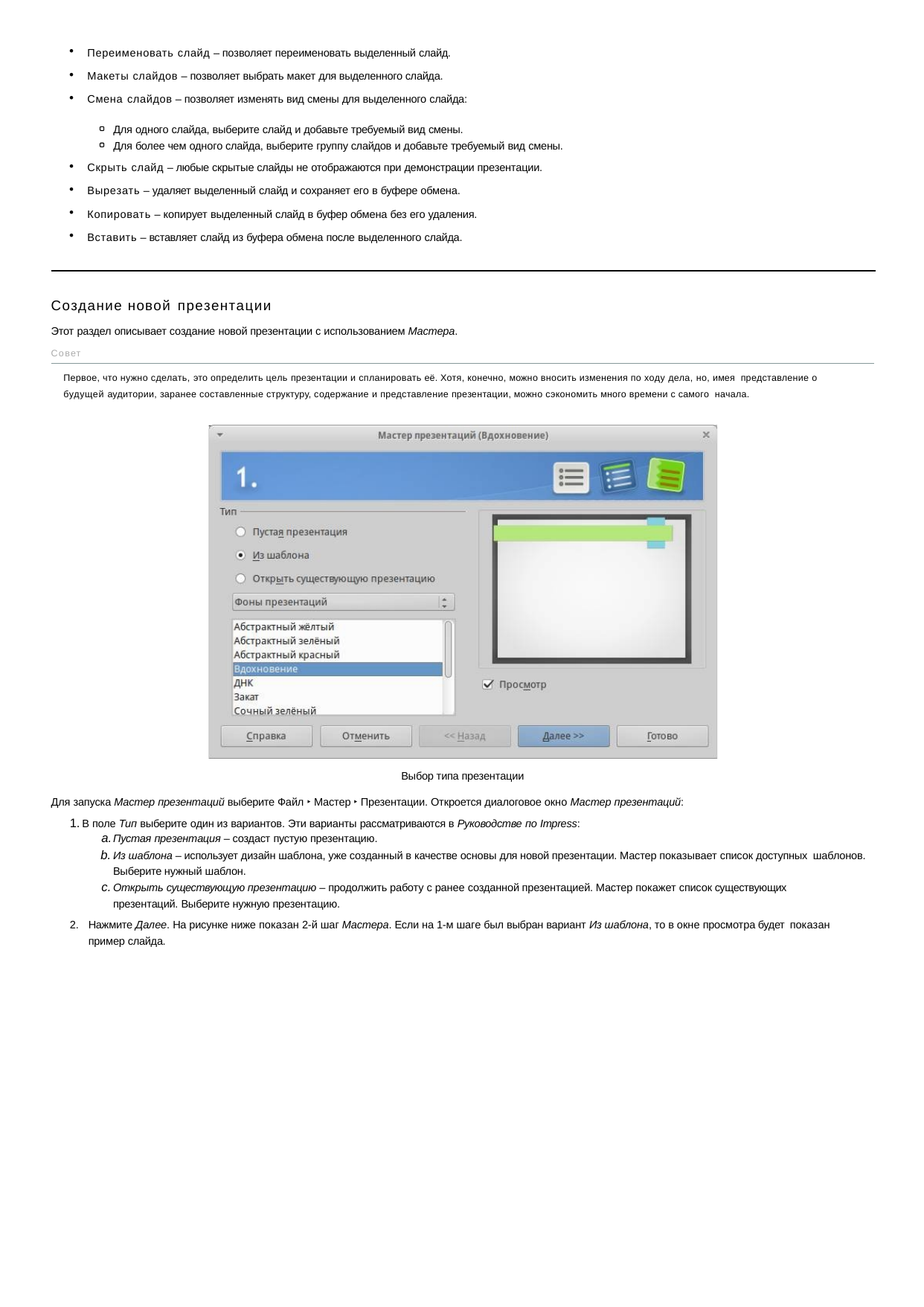

Переименовать слайд – позволяет переименовать выделенный слайд.
Макеты слайдов – позволяет выбрать макет для выделенного слайда.
Смена слайдов – позволяет изменять вид смены для выделенного слайда:

Для одного слайда, выберите слайд и добавьте требуемый вид смены.
Для более чем одного слайда, выберите группу слайдов и добавьте требуемый вид смены.
Скрыть слайд – любые скрытые слайды не отображаются при демонстрации презентации.
Вырезать – удаляет выделенный слайд и сохраняет его в буфере обмена.
Копировать – копирует выделенный слайд в буфер обмена без его удаления.
Вставить – вставляет слайд из буфера обмена после выделенного слайда.

Создание новой презентации
Этот раздел описывает создание новой презентации с использованием Мастера.
Совет
Первое, что нужно сделать, это определить цель презентации и спланировать её. Хотя, конечно, можно вносить изменения по ходу дела, но, имея  представление о будущей аудитории, заранее составленные структуру, содержание и представление презентации, можно сэкономить много времени с самого  начала.

Выбор типа презентации
Для запуска Мастер презентаций выберите Файл ‣ Мастер ‣ Презентации. Откроется диалоговое окно Мастер презентаций:
В поле Тип выберите один из вариантов. Эти варианты рассматриваются в Руководстве по Impress:
Пустая презентация – создаст пустую презентацию.
Из шаблона – использует дизайн шаблона, уже созданный в качестве основы для новой презентации. Мастер показывает список доступных  шаблонов. Выберите нужный шаблон.
Открыть существующую презентацию – продолжить работу с ранее созданной презентацией. Мастер покажет список существующих  презентаций. Выберите нужную презентацию.
Нажмите Далее. На рисунке ниже показан 2-й шаг Мастера. Если на 1-м шаге был выбран вариант Из шаблона, то в окне просмотра будет  показан пример слайда.